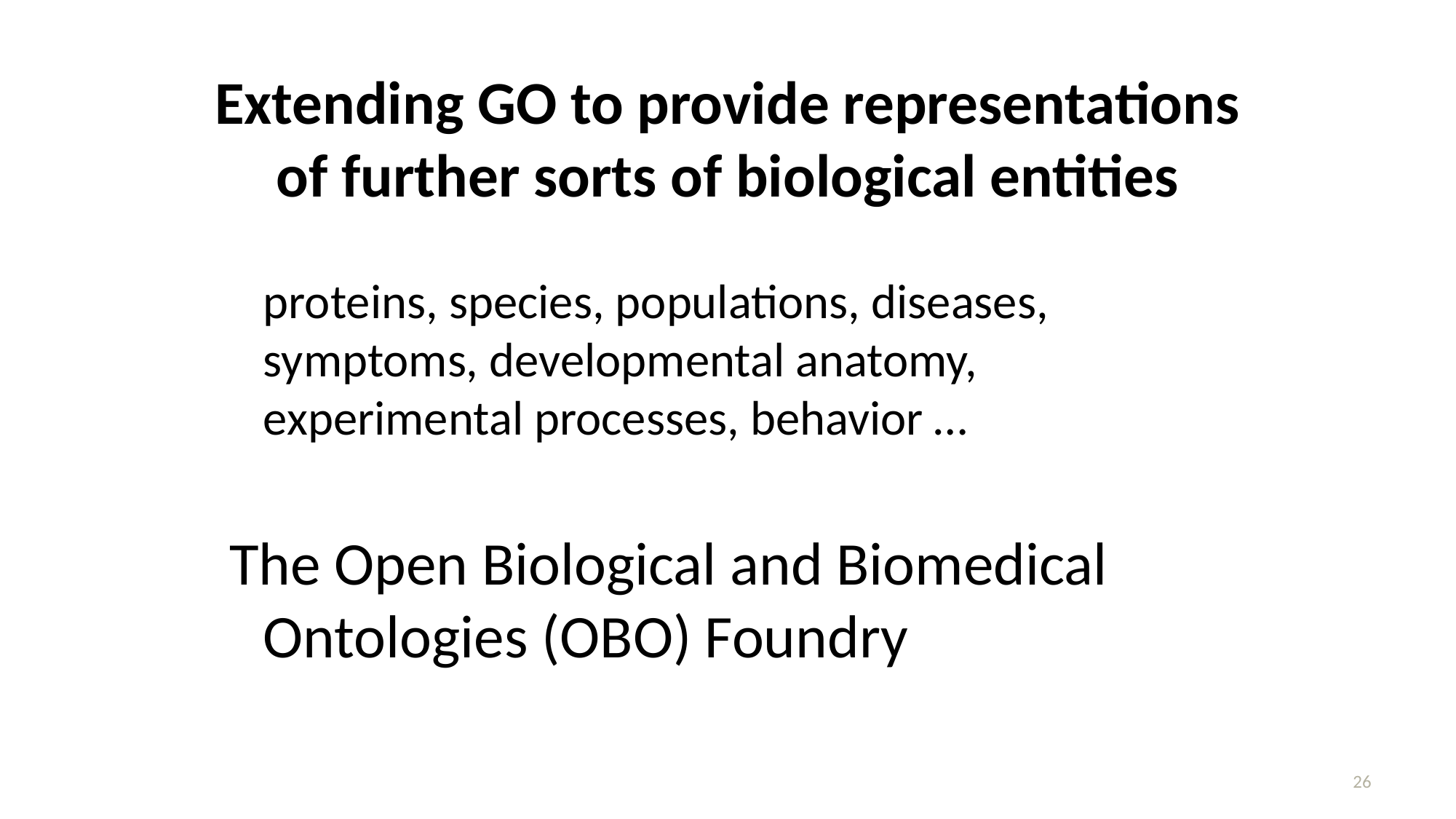

# Extending GO to provide representations of further sorts of biological entities

	proteins, species, populations, diseases, symptoms, developmental anatomy, experimental processes, behavior …

The Open Biological and Biomedical Ontologies (OBO) Foundry
26